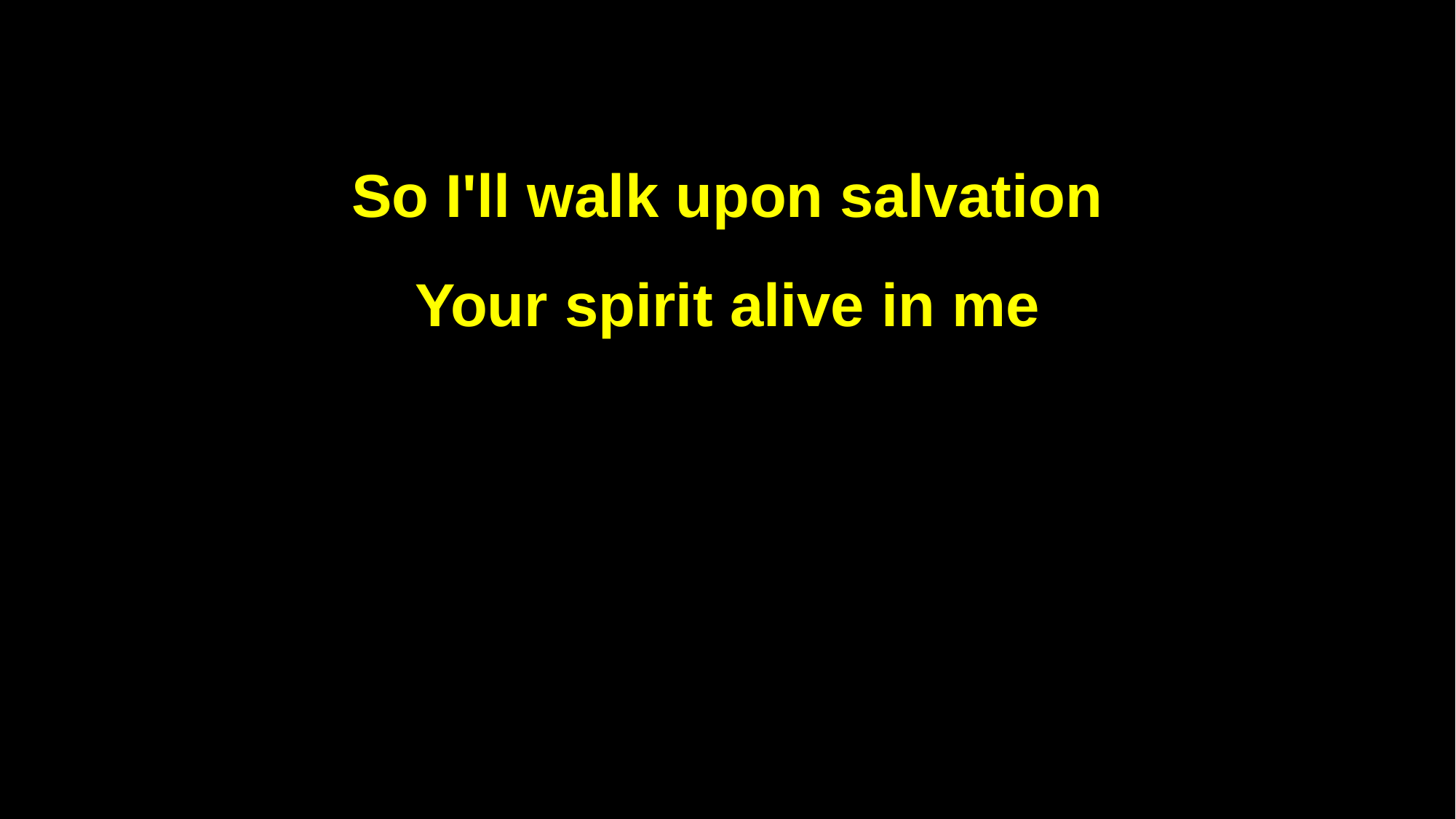

So I'll walk upon salvation
Your spirit alive in me